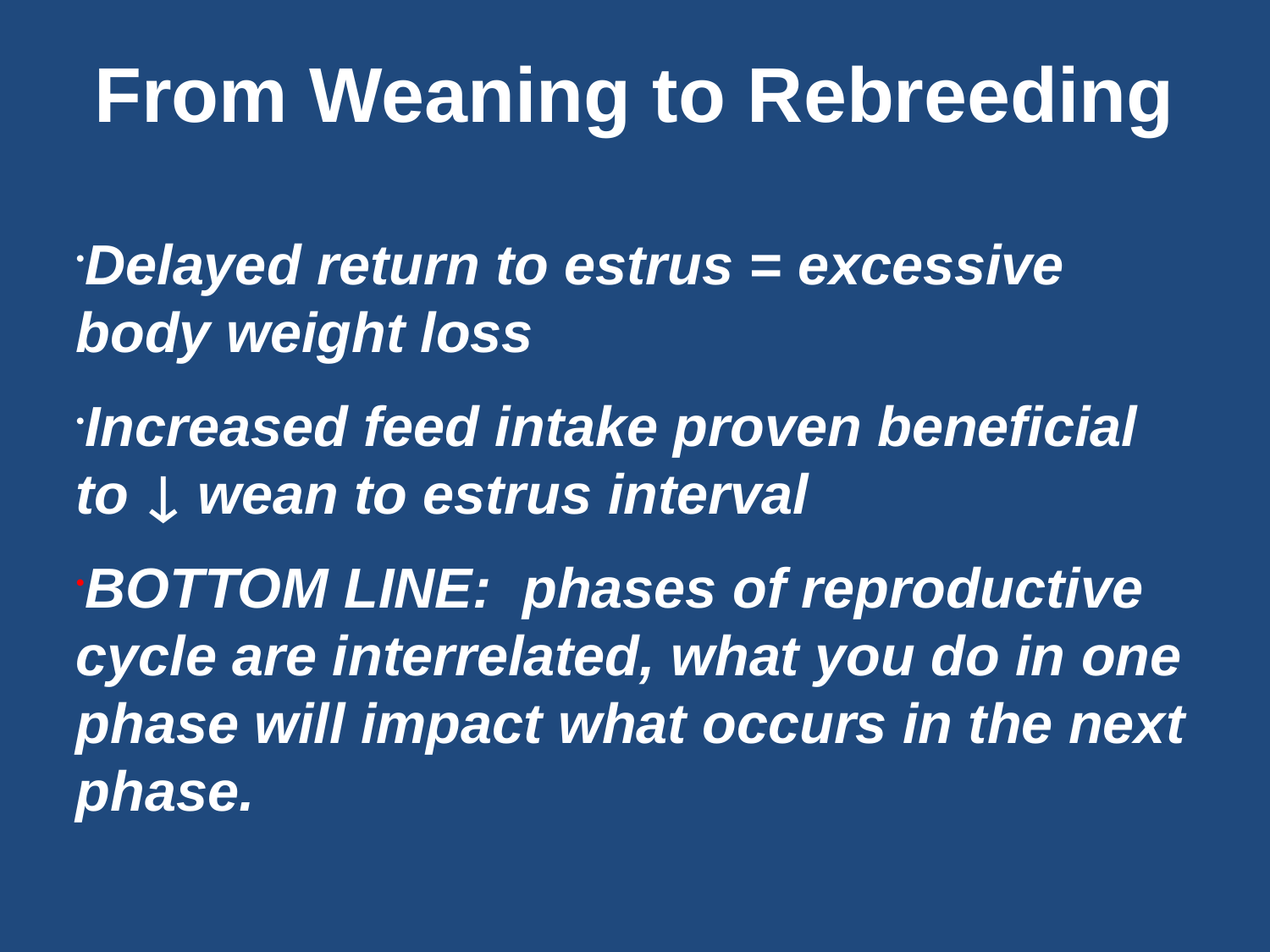

From Weaning to Rebreeding
Delayed return to estrus = excessive body weight loss
Increased feed intake proven beneficial to ↓ wean to estrus interval
BOTTOM LINE:  phases of reproductive cycle are interrelated, what you do in one phase will impact what occurs in the next phase.